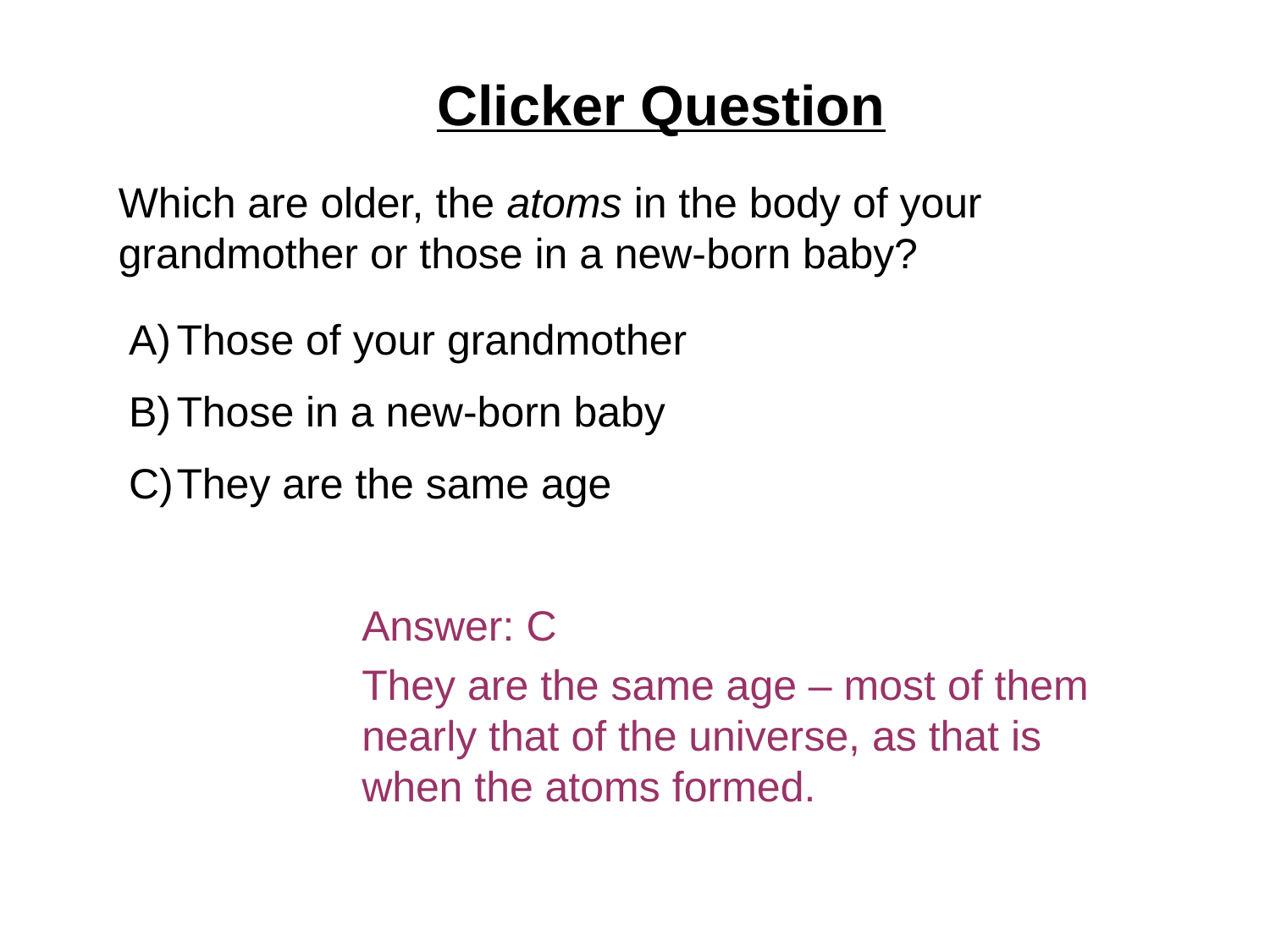

Clicker Question
Which are older, the atoms in the body of your grandmother or those in a new-born baby?
Those of your grandmother
Those in a new-born baby
They are the same age

Answer: C
They are the same age – most of them nearly that of the universe, as that is when the atoms formed.